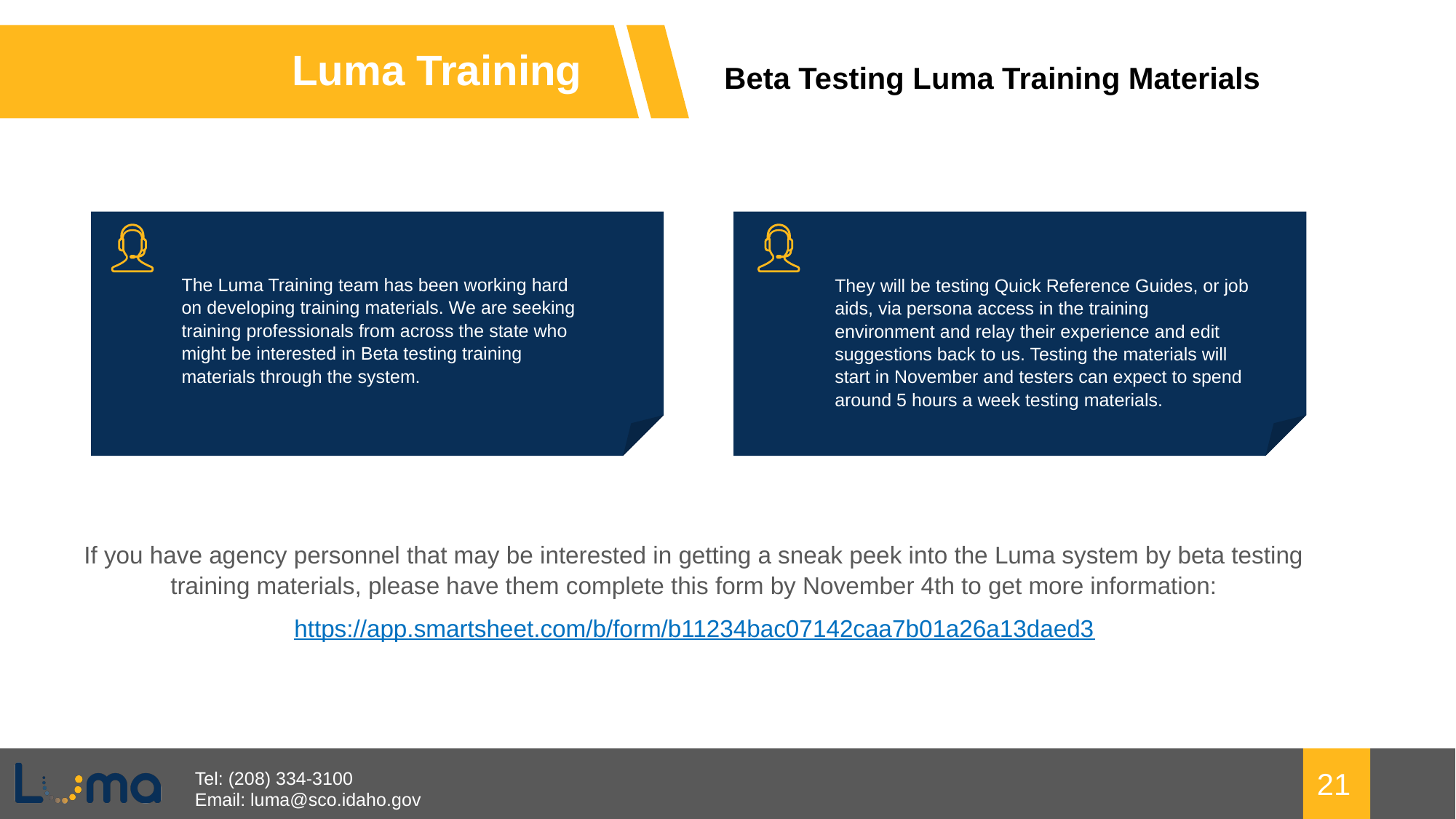

Luma Training
Beta Testing Luma Training Materials

The Luma Training team has been working hard on developing training materials. We are seeking training professionals from across the state who might be interested in Beta testing training materials through the system.

They will be testing Quick Reference Guides, or job aids, via persona access in the training environment and relay their experience and edit suggestions back to us. Testing the materials will start in November and testers can expect to spend around 5 hours a week testing materials.
If you have agency personnel that may be interested in getting a sneak peek into the Luma system by beta testing training materials, please have them complete this form by November 4th to get more information:
https://app.smartsheet.com/b/form/b11234bac07142caa7b01a26a13daed3
21